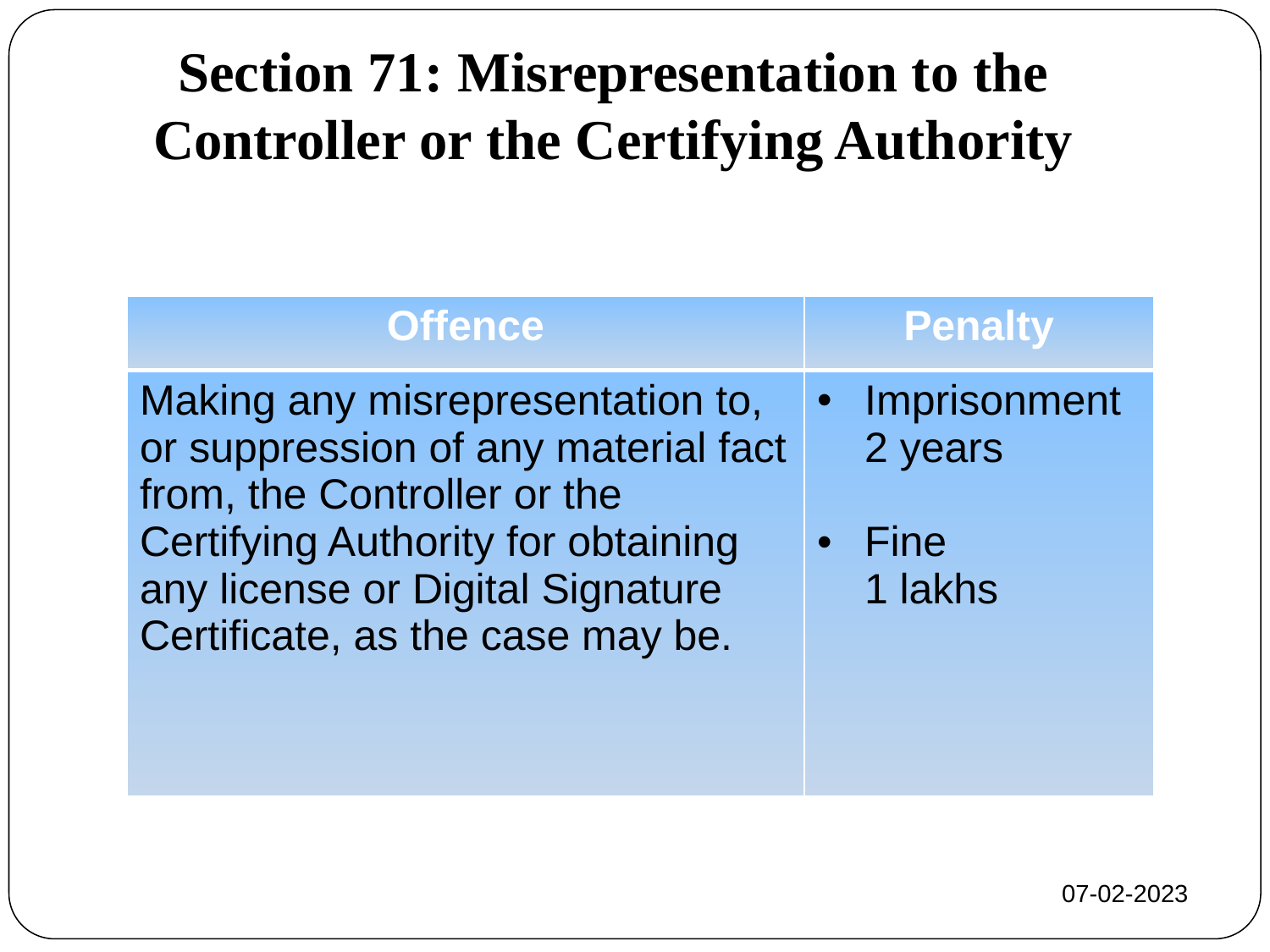

# Section 71: Misrepresentation to the Controller or the Certifying Authority
| Offence | Penalty |
| --- | --- |
| Making any misrepresentation to, or suppression of any material fact from, the Controller or the Certifying Authority for obtaining any license or Digital Signature Certificate, as the case may be. | Imprisonment2 years Fine 1 lakhs |
07-02-2023